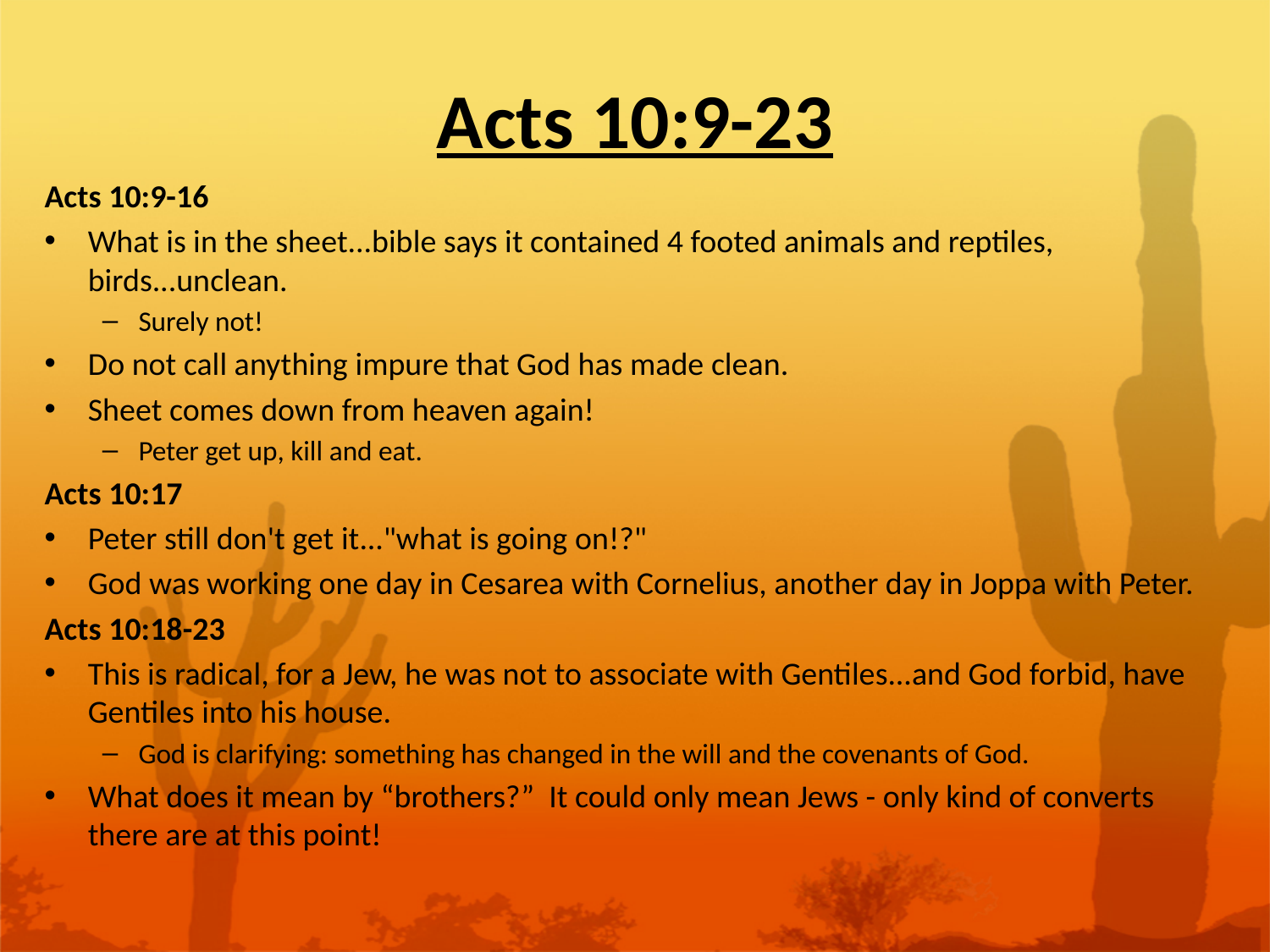

# Acts 10:9-23
Acts 10:9-16
What is in the sheet...bible says it contained 4 footed animals and reptiles, birds...unclean.
Surely not!
Do not call anything impure that God has made clean.
Sheet comes down from heaven again!
Peter get up, kill and eat.
Acts 10:17
Peter still don't get it..."what is going on!?"
God was working one day in Cesarea with Cornelius, another day in Joppa with Peter.
Acts 10:18-23
This is radical, for a Jew, he was not to associate with Gentiles...and God forbid, have Gentiles into his house.
God is clarifying: something has changed in the will and the covenants of God.
What does it mean by “brothers?”  It could only mean Jews - only kind of converts there are at this point!